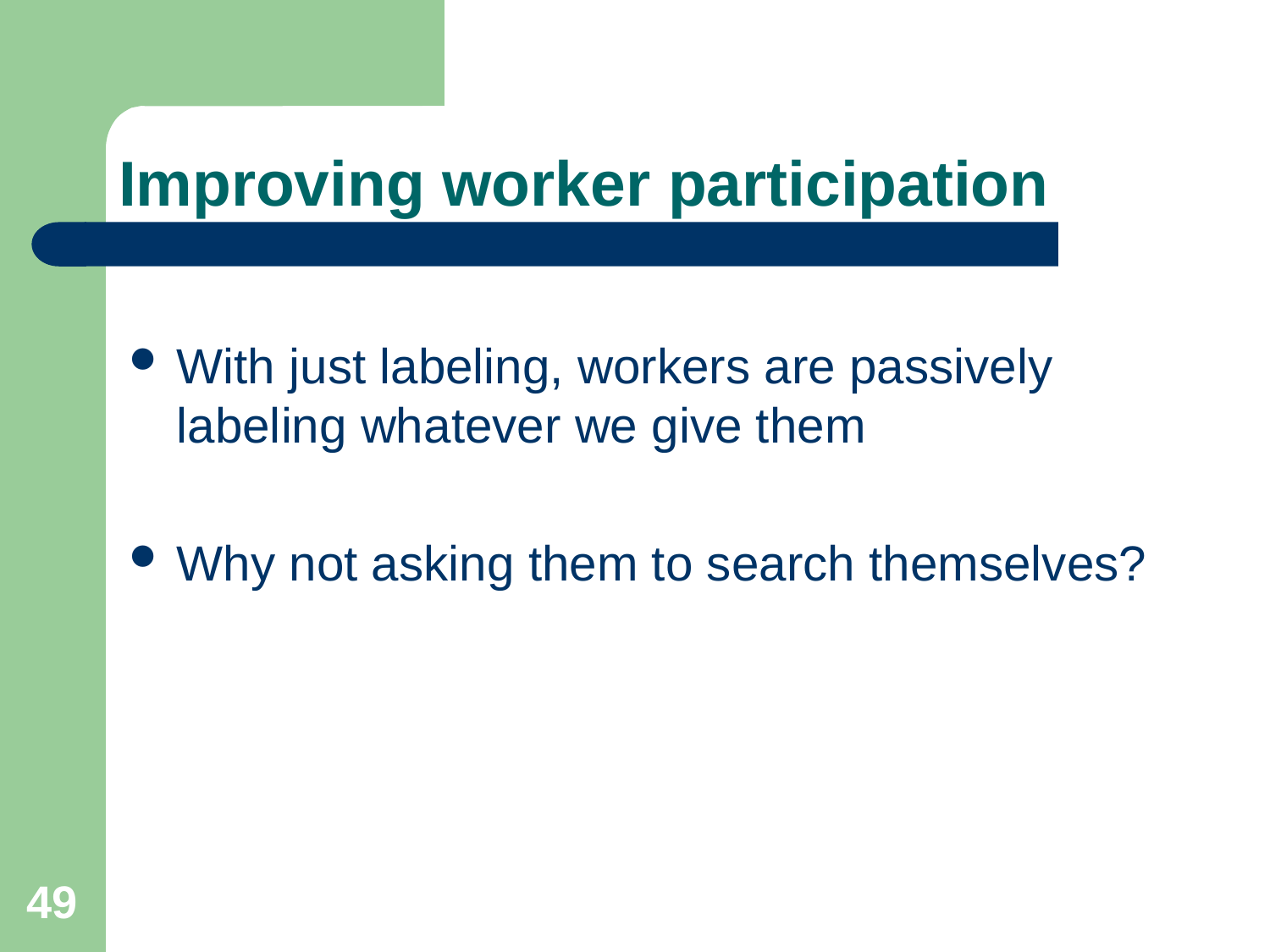

# Improving worker participation
With just labeling, workers are passively labeling whatever we give them

Why not asking them to search themselves?
49